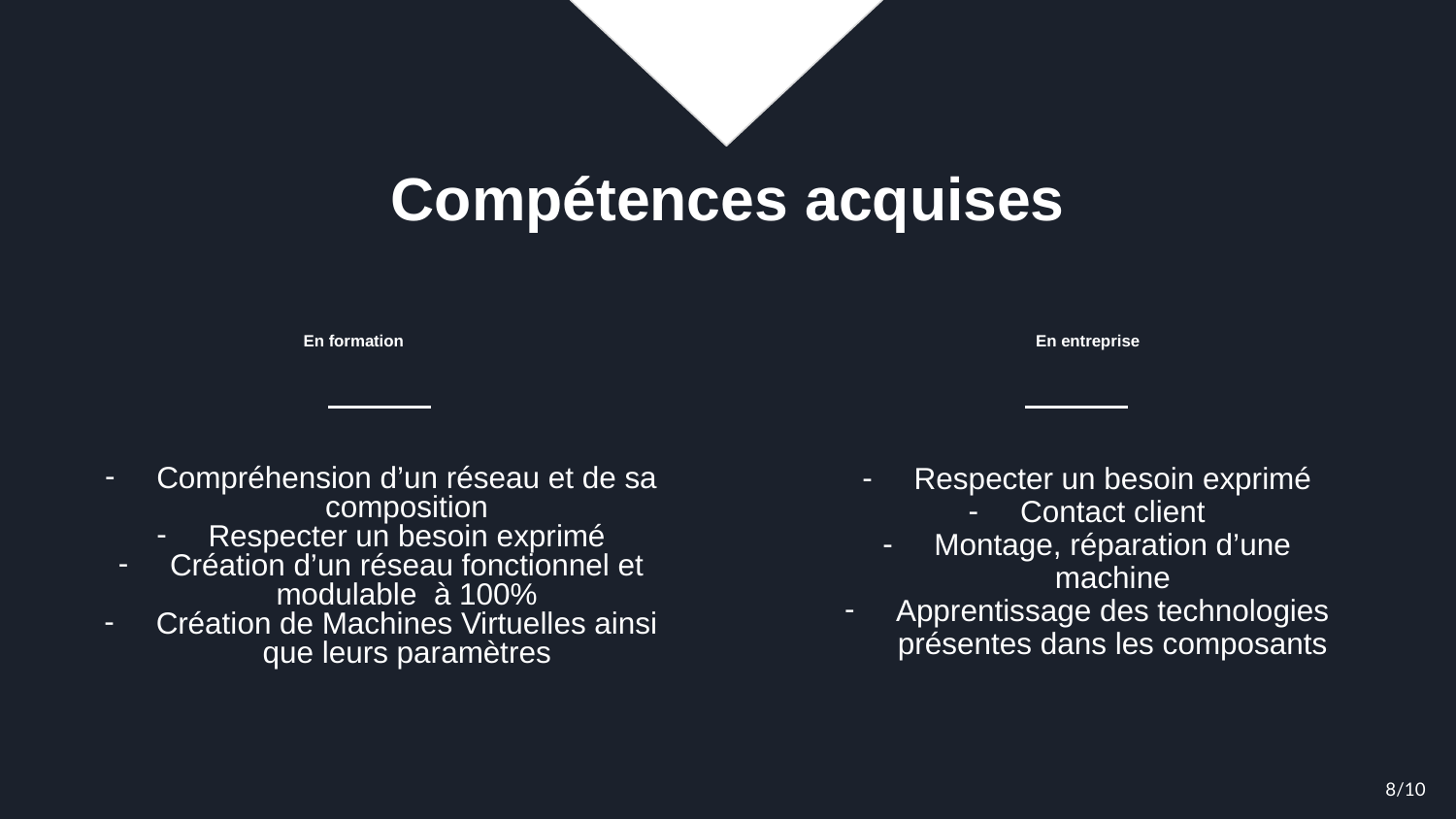

Compétences acquises
# En formation
En entreprise
Respecter un besoin exprimé
Contact client
Montage, réparation d’une machine
Apprentissage des technologies présentes dans les composants

Compréhension d’un réseau et de sa composition
Respecter un besoin exprimé
Création d’un réseau fonctionnel et modulable  à 100%
Création de Machines Virtuelles ainsi que leurs paramètres

8/10